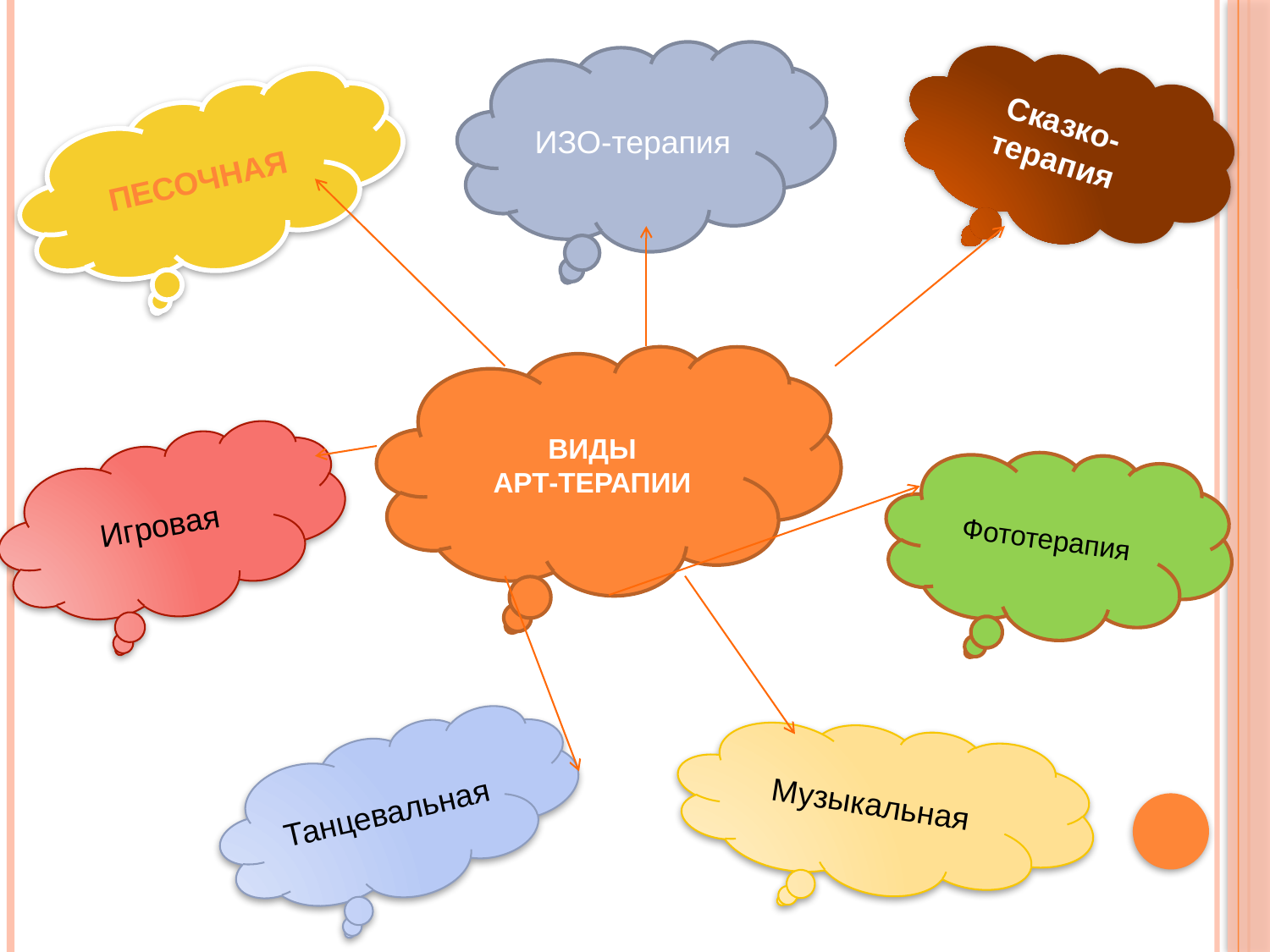

ИЗО-терапия
Сказко-терапия
ПЕСОЧНАЯ
ВИДЫ
АРТ-ТЕРАПИИ
Игровая
Фототерапия
Музыкальная
Танцевальная